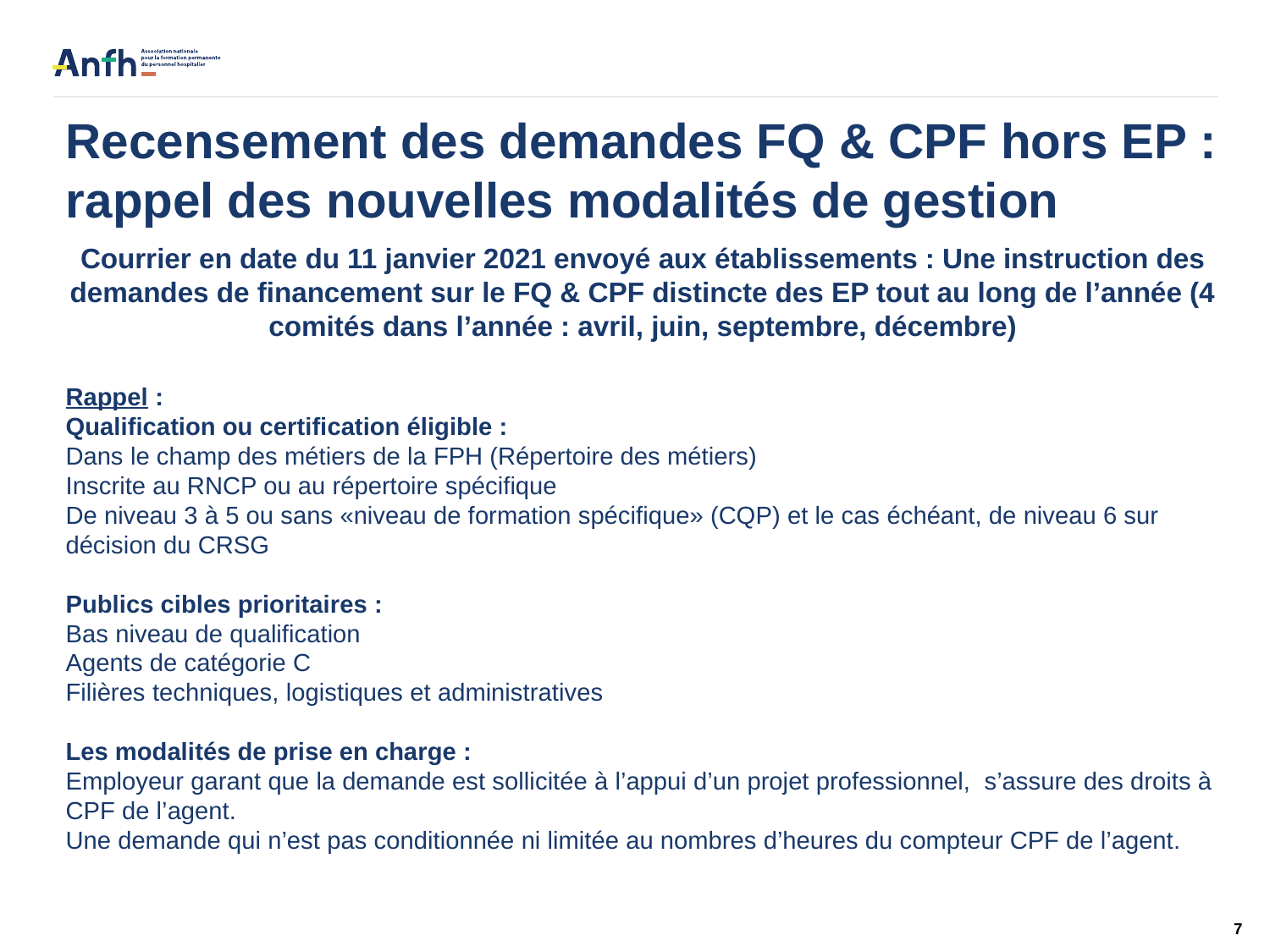

# Rapppel : Recensement des demandes FQ & CPF hors EP : rappel des nouvelles modalités de gestion
Courrier en date du 11 janvier 2021 envoyé aux établissements : Une instruction des demandes de financement sur le FQ & CPF distincte des EP tout au long de l’année (4 comités dans l’année : avril, juin, septembre, décembre)

Rappel :
Qualification ou certification éligible :
Dans le champ des métiers de la FPH (Répertoire des métiers)
Inscrite au RNCP ou au répertoire spécifique
De niveau 3 à 5 ou sans «niveau de formation spécifique» (CQP) et le cas échéant, de niveau 6 sur décision du CRSG

Publics cibles prioritaires :
Bas niveau de qualification
Agents de catégorie C
Filières techniques, logistiques et administratives

Les modalités de prise en charge :
Employeur garant que la demande est sollicitée à l’appui d’un projet professionnel,  s’assure des droits à CPF de l’agent.
Une demande qui n’est pas conditionnée ni limitée au nombres d’heures du compteur CPF de l’agent.

7